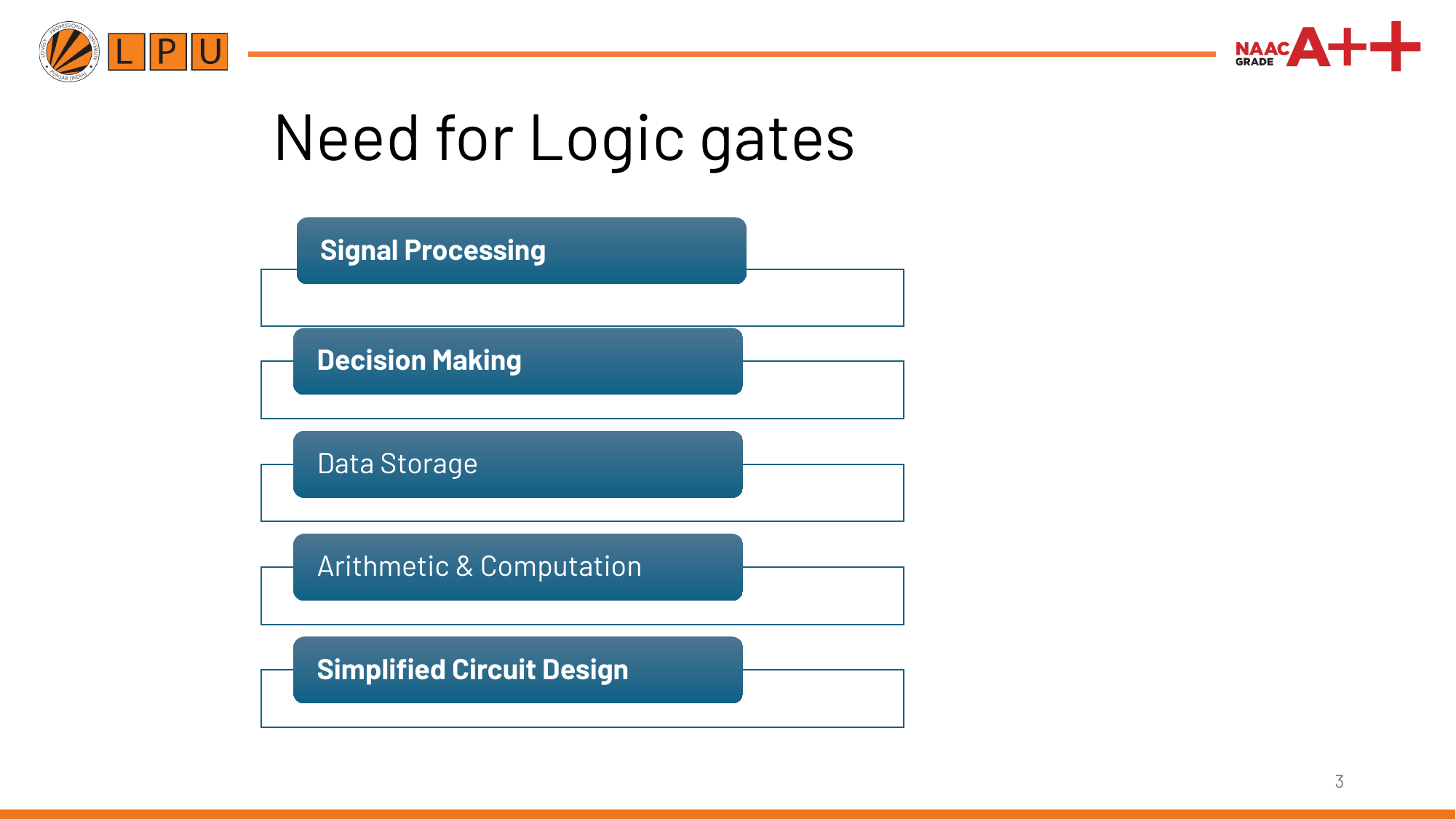

# Need for Logic gates

Signal Processing
Decision Making
Data Storage
Arithmetic & Computation
Simplified Circuit Design
3